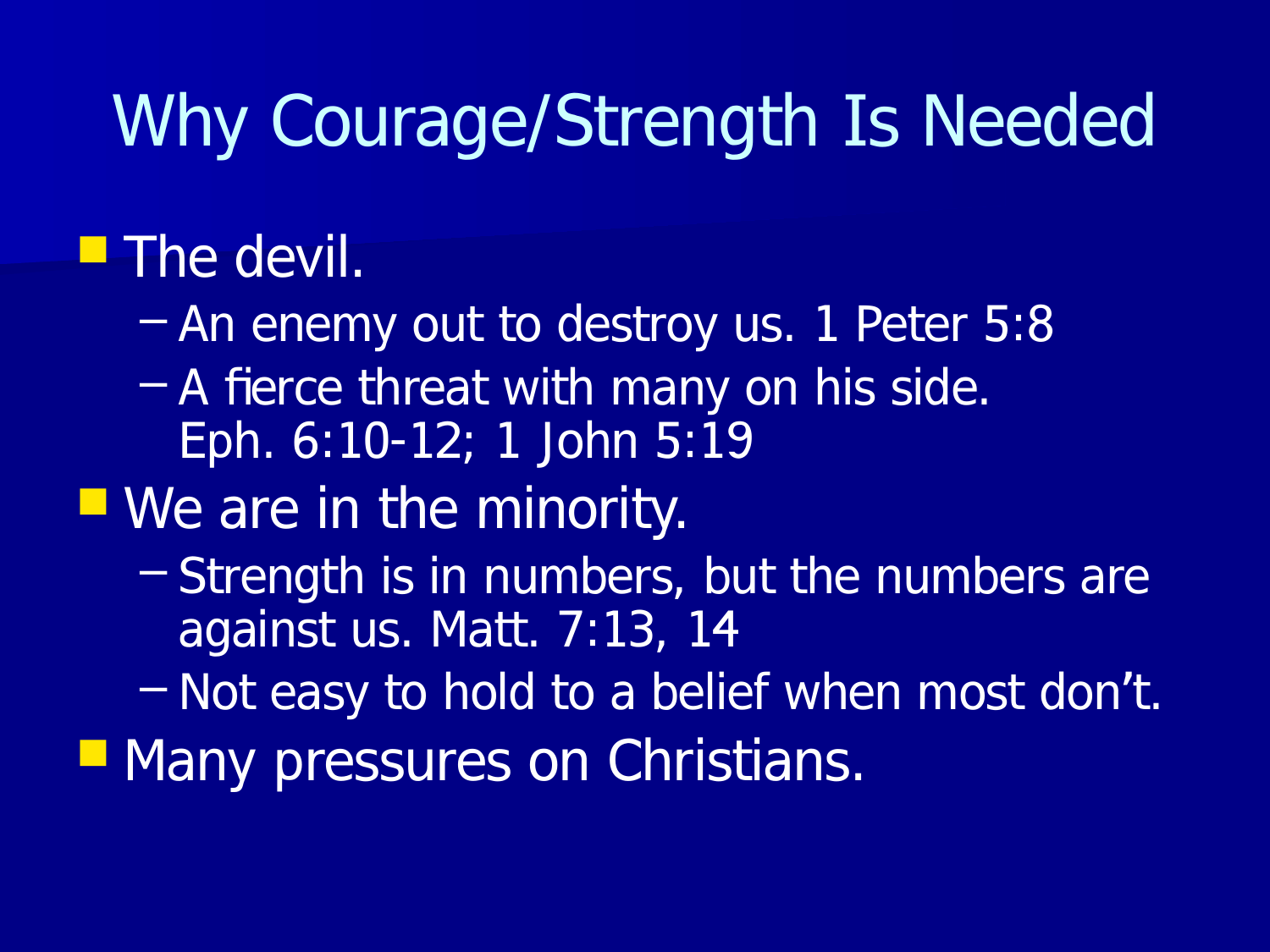

# Why Courage/Strength Is Needed
The devil.
An enemy out to destroy us. 1 Peter 5:8
A fierce threat with many on his side.       Eph. 6:10-12; 1 John 5:19
We are in the minority.
Strength is in numbers, but the numbers are against us. Matt. 7:13, 14
Not easy to hold to a belief when most don’t.
Many pressures on Christians.